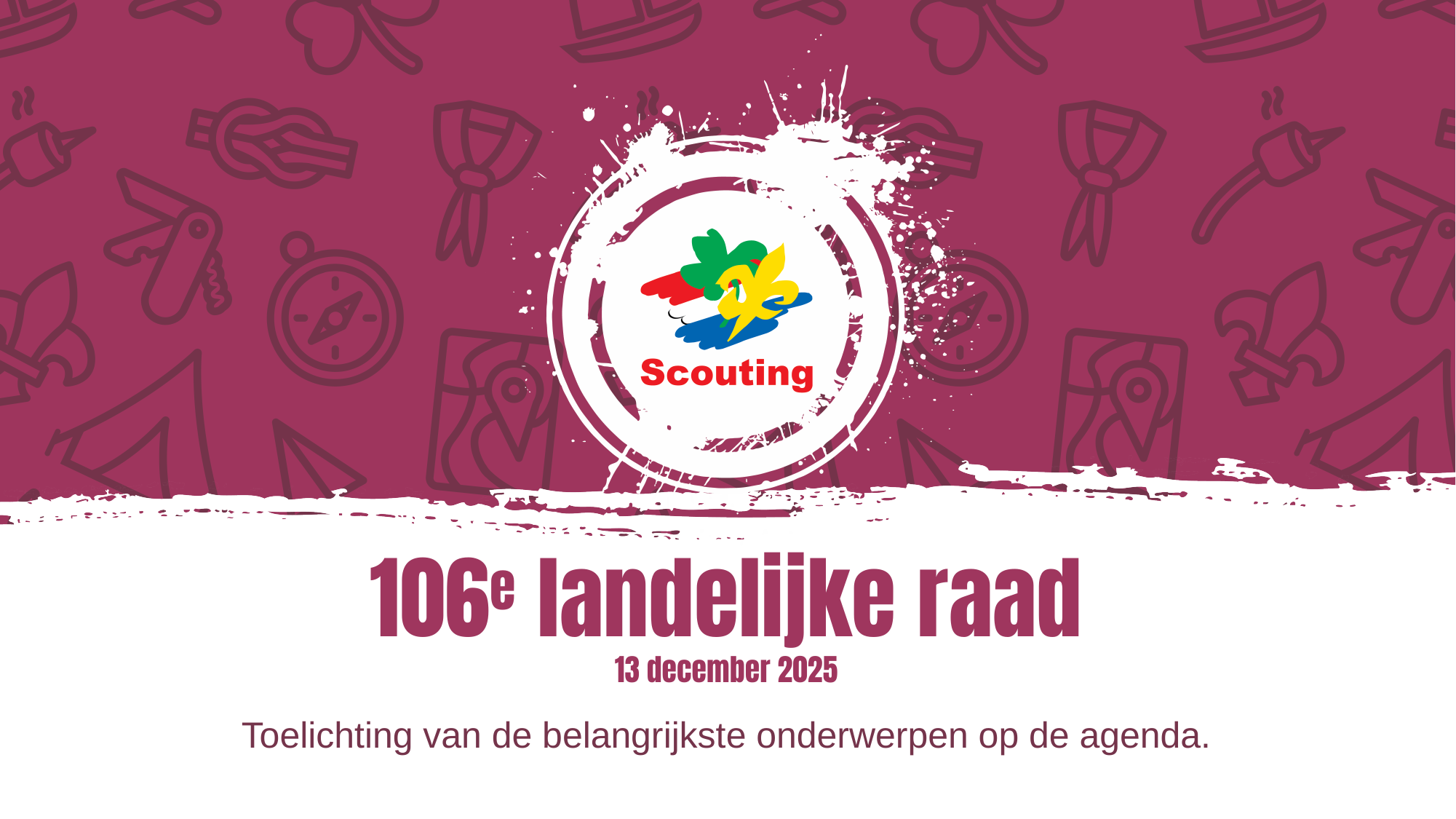

# 106e landelijke raad 13 december 2025
Toelichting van de belangrijkste onderwerpen op de agenda.